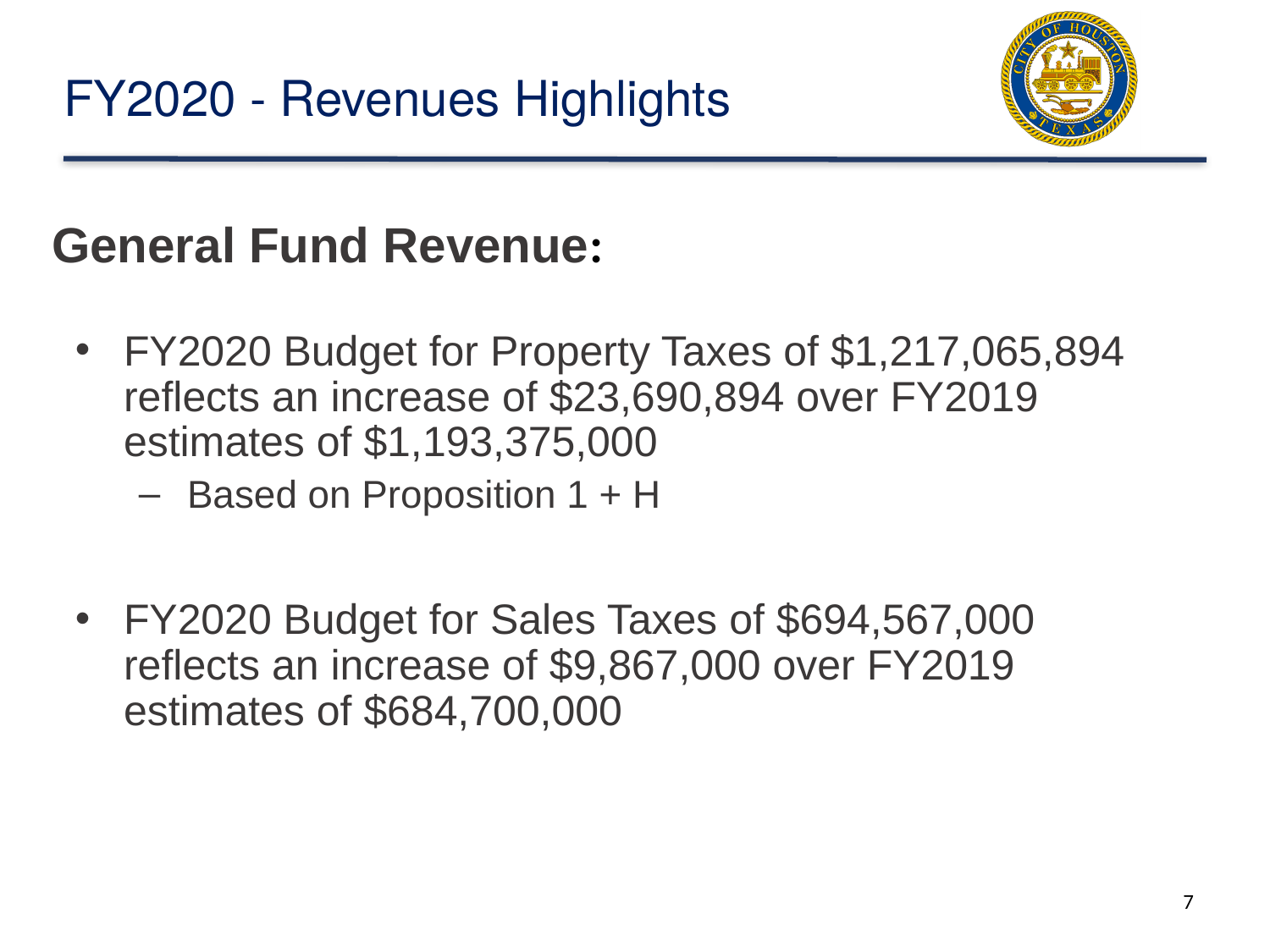

# FY2020 - Revenues Highlights
General Fund Revenue:
FY2020 Budget for Property Taxes of $1,217,065,894 reflects an increase of $23,690,894 over FY2019 estimates of $1,193,375,000
Based on Proposition 1 + H

FY2020 Budget for Sales Taxes of $694,567,000 reflects an increase of $9,867,000 over FY2019 estimates of $684,700,000

7